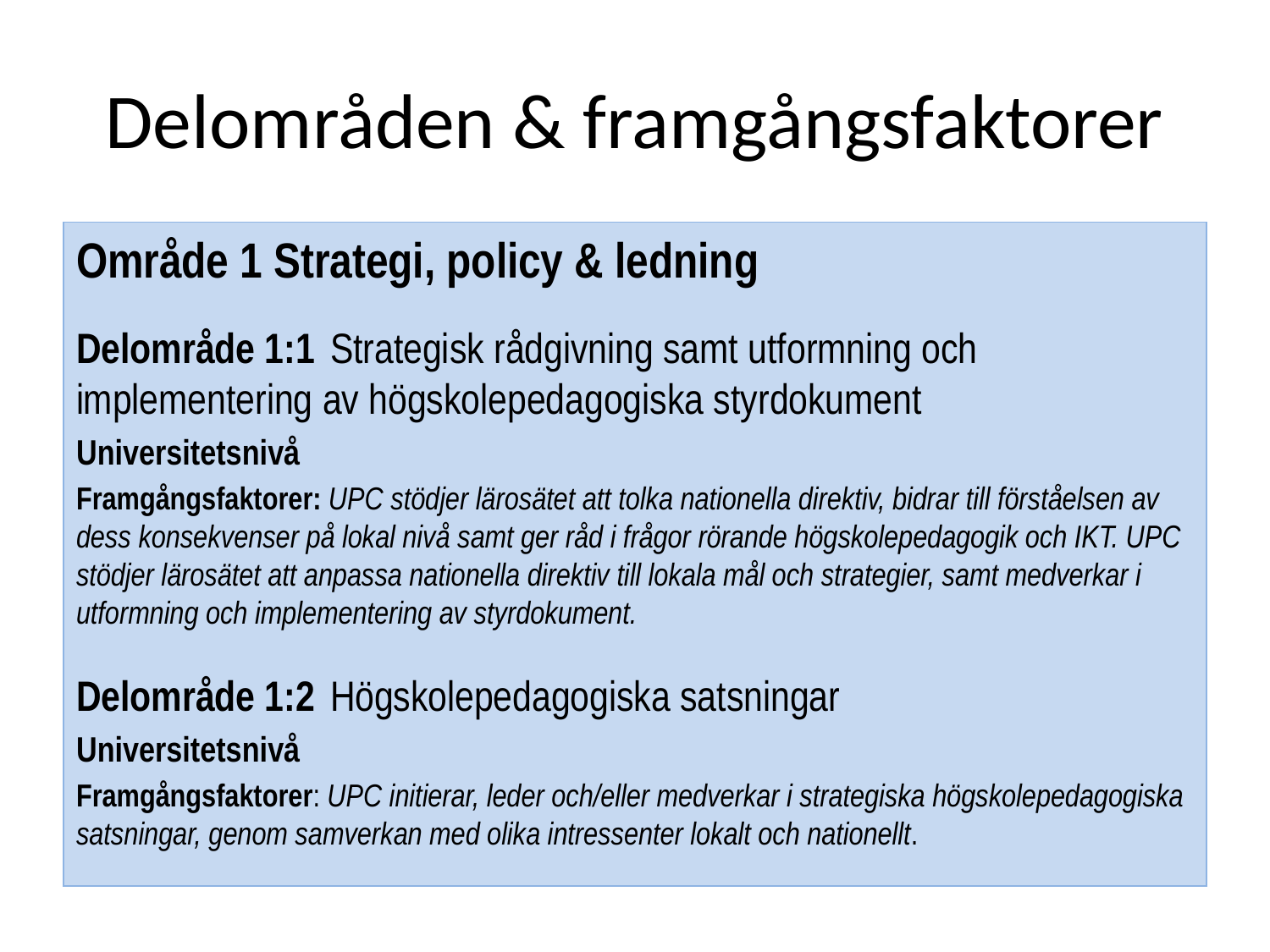

# Delområden & framgångsfaktorer
Område 1 Strategi, policy & ledning

Delområde 1:1 	Strategisk rådgivning samt utformning och implementering av högskolepedagogiska styrdokument
Universitetsnivå
Framgångsfaktorer: UPC stödjer lärosätet att tolka nationella direktiv, bidrar till förståelsen av dess konsekvenser på lokal nivå samt ger råd i frågor rörande högskolepedagogik och IKT. UPC stödjer lärosätet att anpassa nationella direktiv till lokala mål och strategier, samt medverkar i utformning och implementering av styrdokument.

Delområde 1:2	Högskolepedagogiska satsningar
Universitetsnivå
Framgångsfaktorer: UPC initierar, leder och/eller medverkar i strategiska högskolepedagogiska satsningar, genom samverkan med olika intressenter lokalt och nationellt.